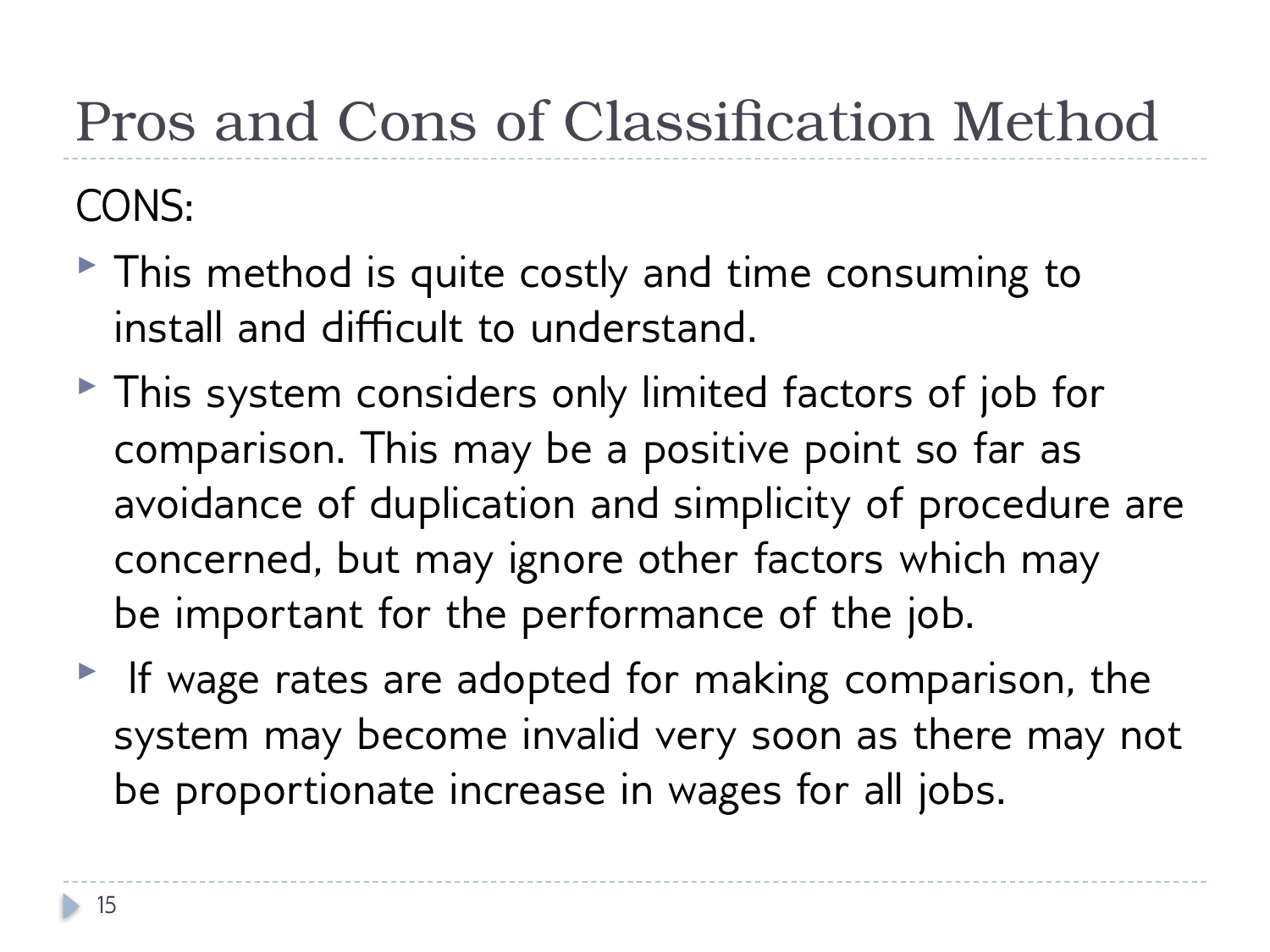

# Pros and Cons of Classification Method
CONS:
This method is quite costly and time consuming to install and difficult to understand.
This system considers only limited factors of job for comparison. This may be a positive point so far as avoidance of duplication and simplicity of procedure are concerned, but may ignore other factors which may be important for the performance of the job.
 If wage rates are adopted for making comparison, the system may become invalid very soon as there may not be proportionate increase in wages for all jobs.
15